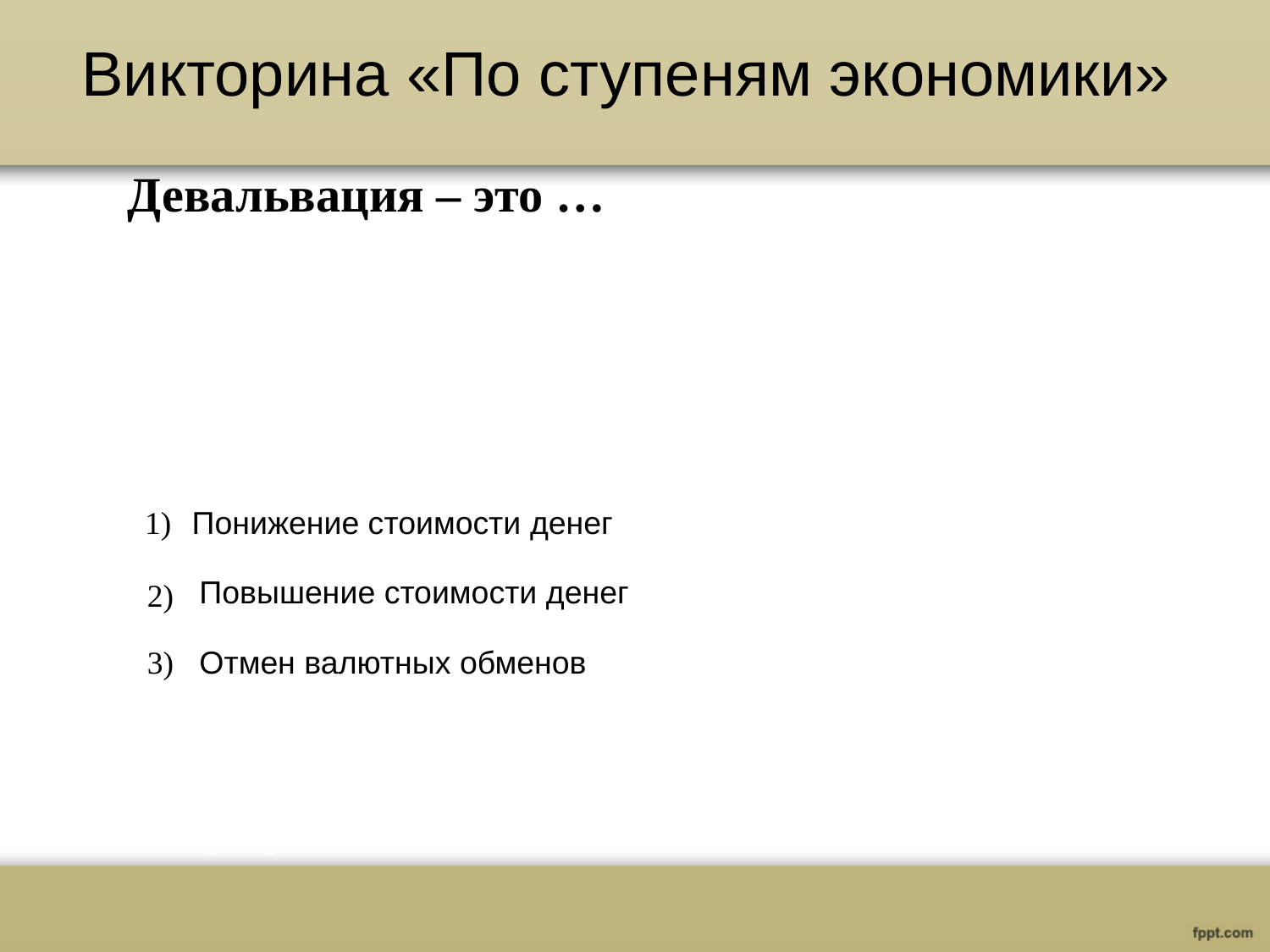

# Викторина «По ступеням экономики»
Девальвация – это …
1)
Понижение стоимости денег
Повышение стоимости денег
2)
Отмен валютных обменов
3)